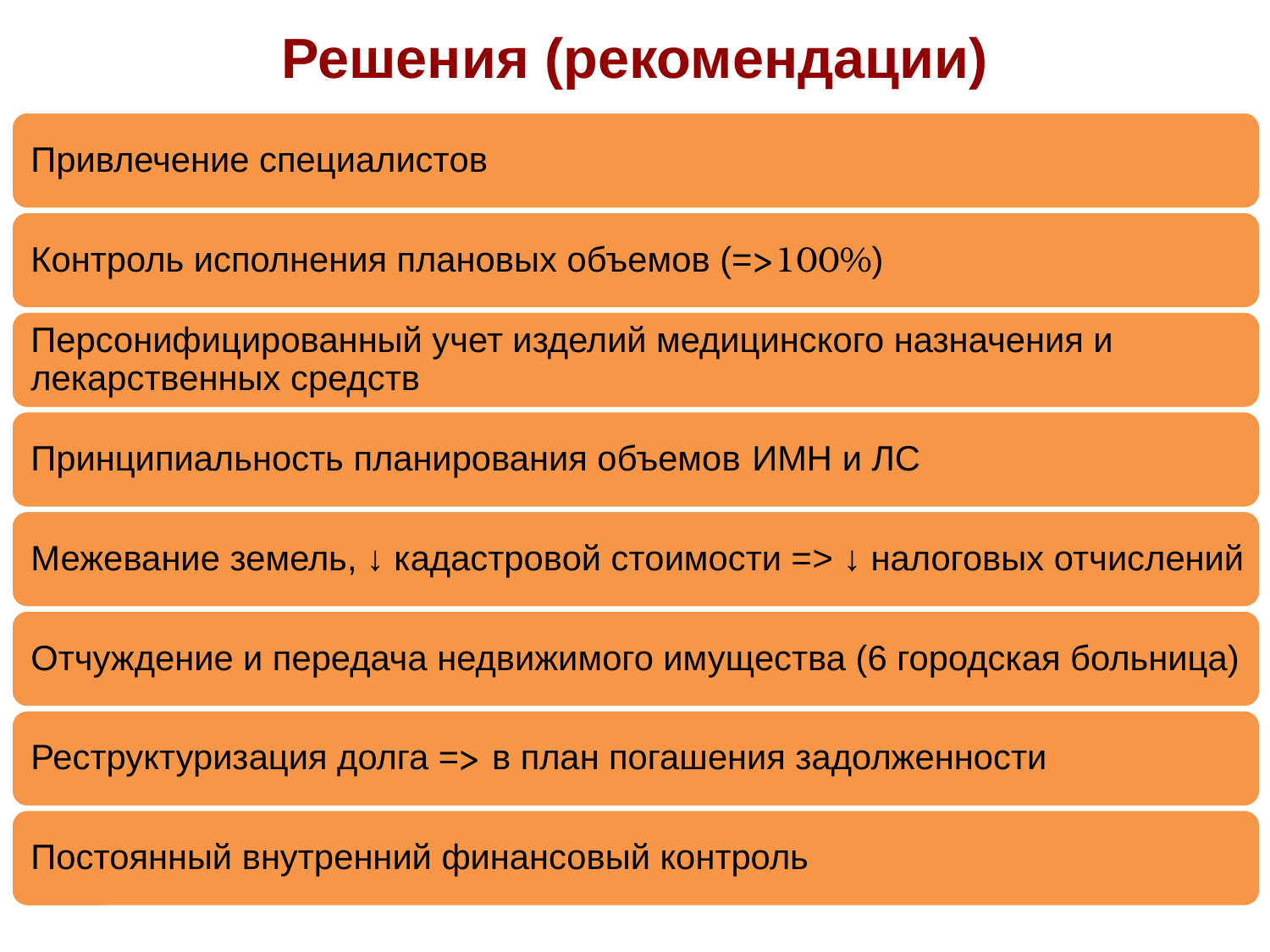

# Решения (рекомендации)
Привлечение специалистов
Контроль исполнения плановых объемов (=>100%)
Персонифицированный учет изделий медицинского назначения и лекарственных средств
Принципиальность планирования объемов ИМН и ЛС
Межевание земель, ↓ кадастровой стоимости => ↓ налоговых отчислений
Отчуждение и передача недвижимого имущества (6 городская больница)
Реструктуризация долга => в план погашения задолженности
Постоянный внутренний финансовый контроль